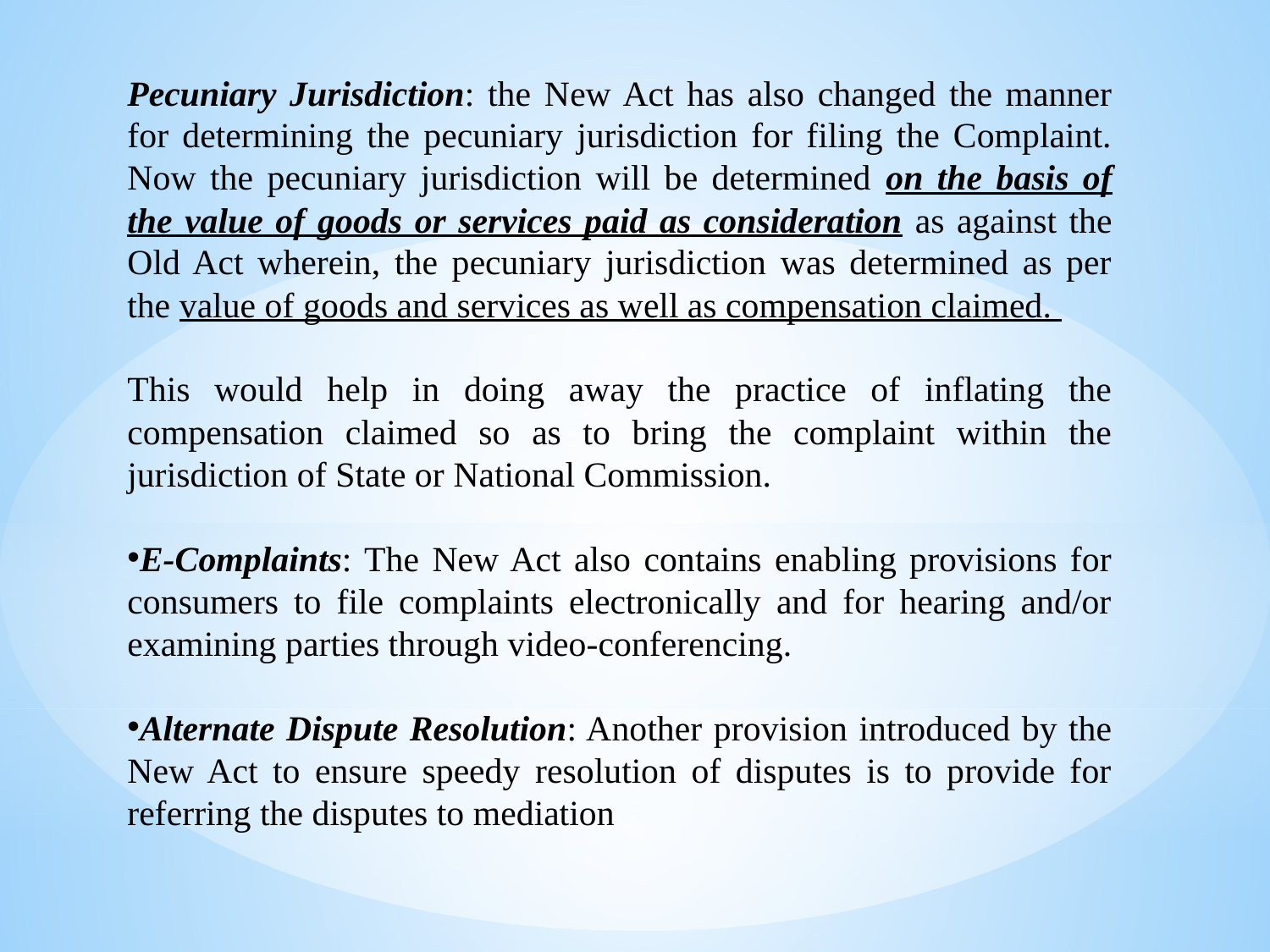

Pecuniary Jurisdiction: the New Act has also changed the manner for determining the pecuniary jurisdiction for filing the Complaint. Now the pecuniary jurisdiction will be determined on the basis of the value of goods or services paid as consideration as against the Old Act wherein, the pecuniary jurisdiction was determined as per the value of goods and services as well as compensation claimed.

This would help in doing away the practice of inflating the compensation claimed so as to bring the complaint within the jurisdiction of State or National Commission.

E-Complaints: The New Act also contains enabling provisions for consumers to file complaints electronically and for hearing and/or examining parties through video-conferencing.

Alternate Dispute Resolution: Another provision introduced by the New Act to ensure speedy resolution of disputes is to provide for referring the disputes to mediation